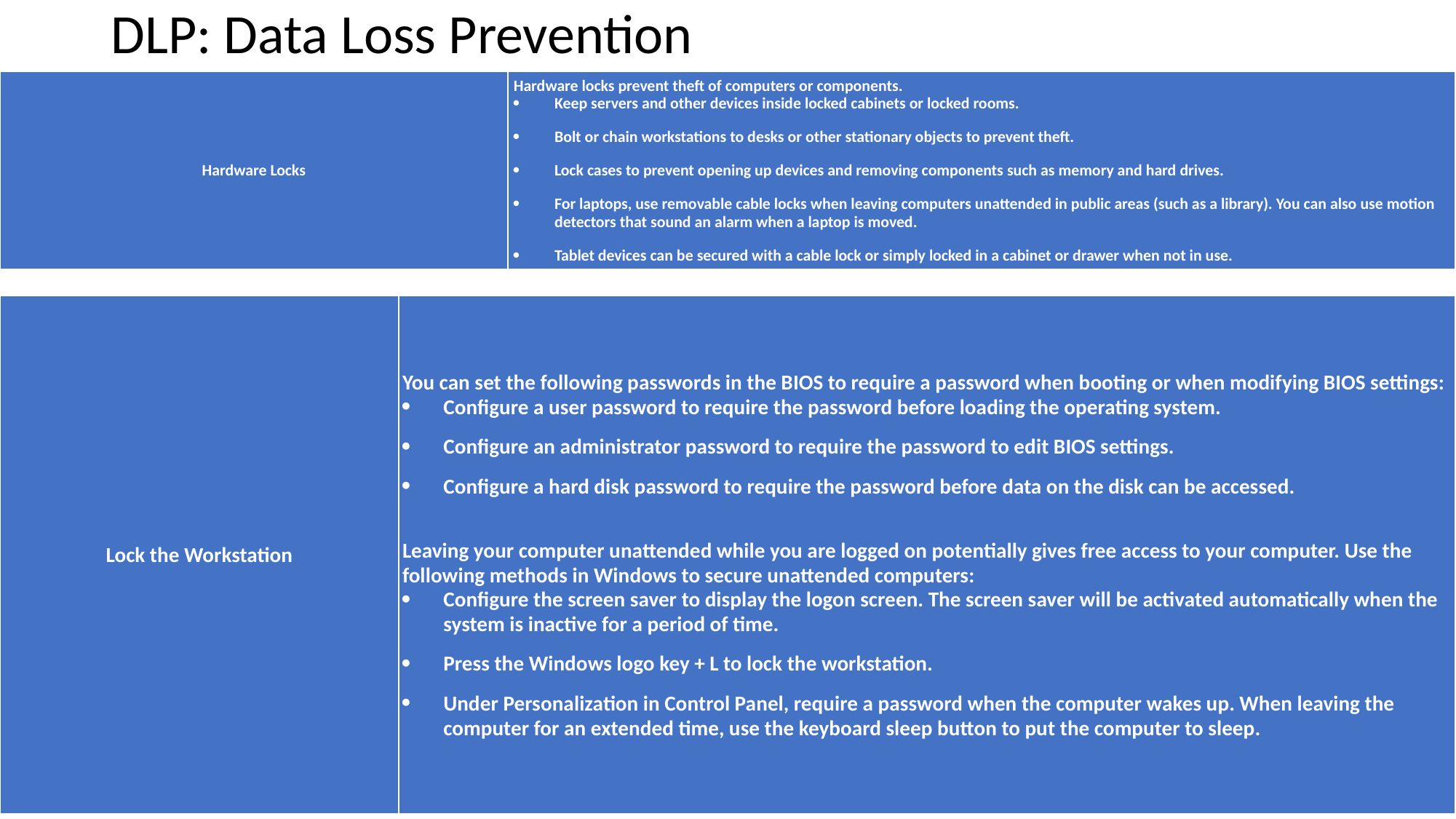

# DLP: Data Loss Prevention
| Hardware Locks | Hardware locks prevent theft of computers or components. Keep servers and other devices inside locked cabinets or locked rooms. Bolt or chain workstations to desks or other stationary objects to prevent theft. Lock cases to prevent opening up devices and removing components such as memory and hard drives. For laptops, use removable cable locks when leaving computers unattended in public areas (such as a library). You can also use motion detectors that sound an alarm when a laptop is moved. Tablet devices can be secured with a cable lock or simply locked in a cabinet or drawer when not in use. |
| --- | --- |
| Lock the Workstation | You can set the following passwords in the BIOS to require a password when booting or when modifying BIOS settings: Configure a user password to require the password before loading the operating system. Configure an administrator password to require the password to edit BIOS settings. Configure a hard disk password to require the password before data on the disk can be accessed. Leaving your computer unattended while you are logged on potentially gives free access to your computer. Use the following methods in Windows to secure unattended computers: Configure the screen saver to display the logon screen. The screen saver will be activated automatically when the system is inactive for a period of time. Press the Windows logo key + L to lock the workstation. Under Personalization in Control Panel, require a password when the computer wakes up. When leaving the computer for an extended time, use the keyboard sleep button to put the computer to sleep. |
| --- | --- |